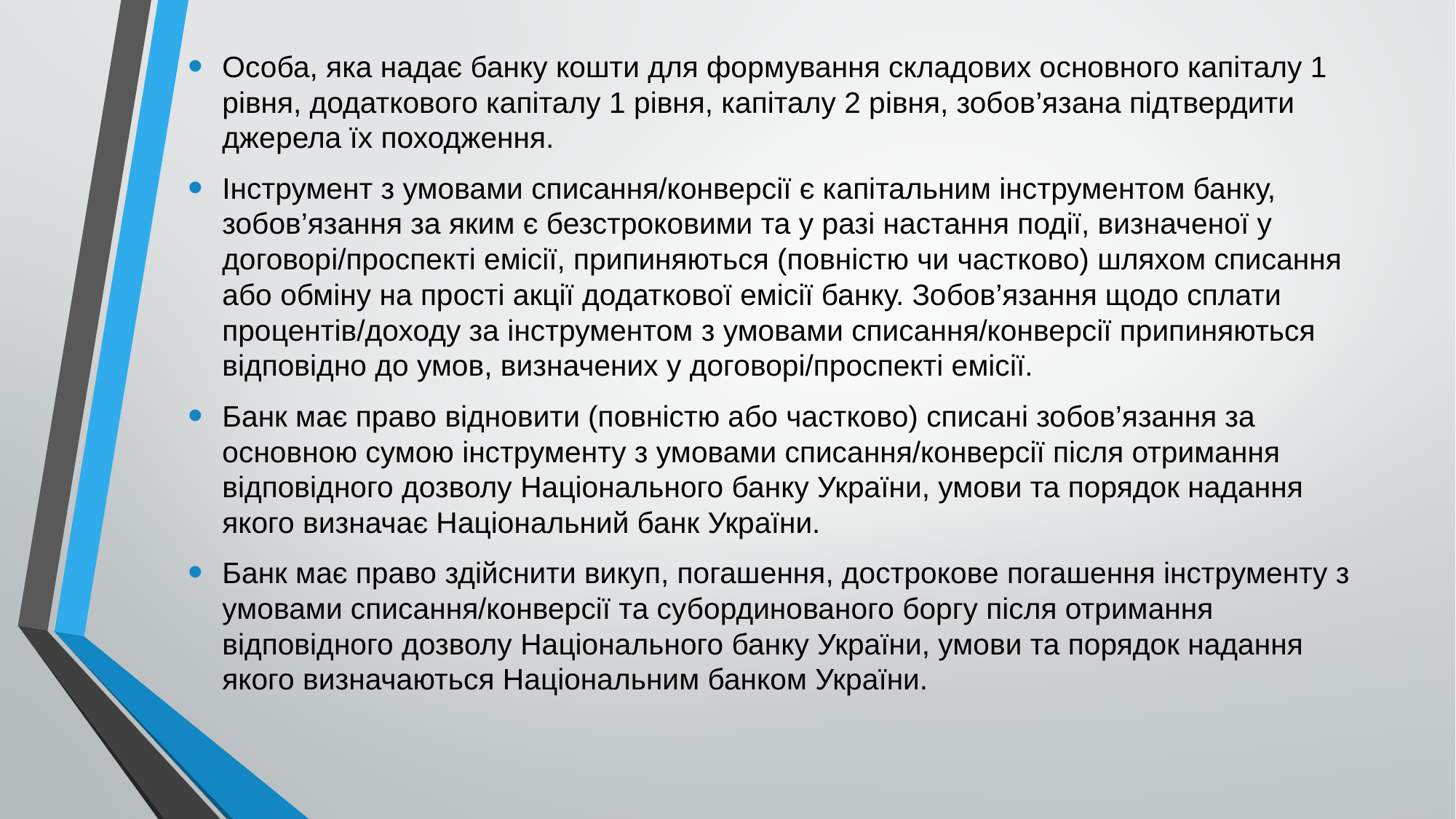

Особа, яка надає банку кошти для формування складових основного капіталу 1 рівня, додаткового капіталу 1 рівня, капіталу 2 рівня, зобов’язана підтвердити джерела їх походження.
Інструмент з умовами списання/конверсії є капітальним інструментом банку, зобов’язання за яким є безстроковими та у разі настання події, визначеної у договорі/проспекті емісії, припиняються (повністю чи частково) шляхом списання або обміну на прості акції додаткової емісії банку. Зобов’язання щодо сплати процентів/доходу за інструментом з умовами списання/конверсії припиняються відповідно до умов, визначених у договорі/проспекті емісії.
Банк має право відновити (повністю або частково) списані зобов’язання за основною сумою інструменту з умовами списання/конверсії після отримання відповідного дозволу Національного банку України, умови та порядок надання якого визначає Національний банк України.
Банк має право здійснити викуп, погашення, дострокове погашення інструменту з умовами списання/конверсії та субординованого боргу після отримання відповідного дозволу Національного банку України, умови та порядок надання якого визначаються Національним банком України.